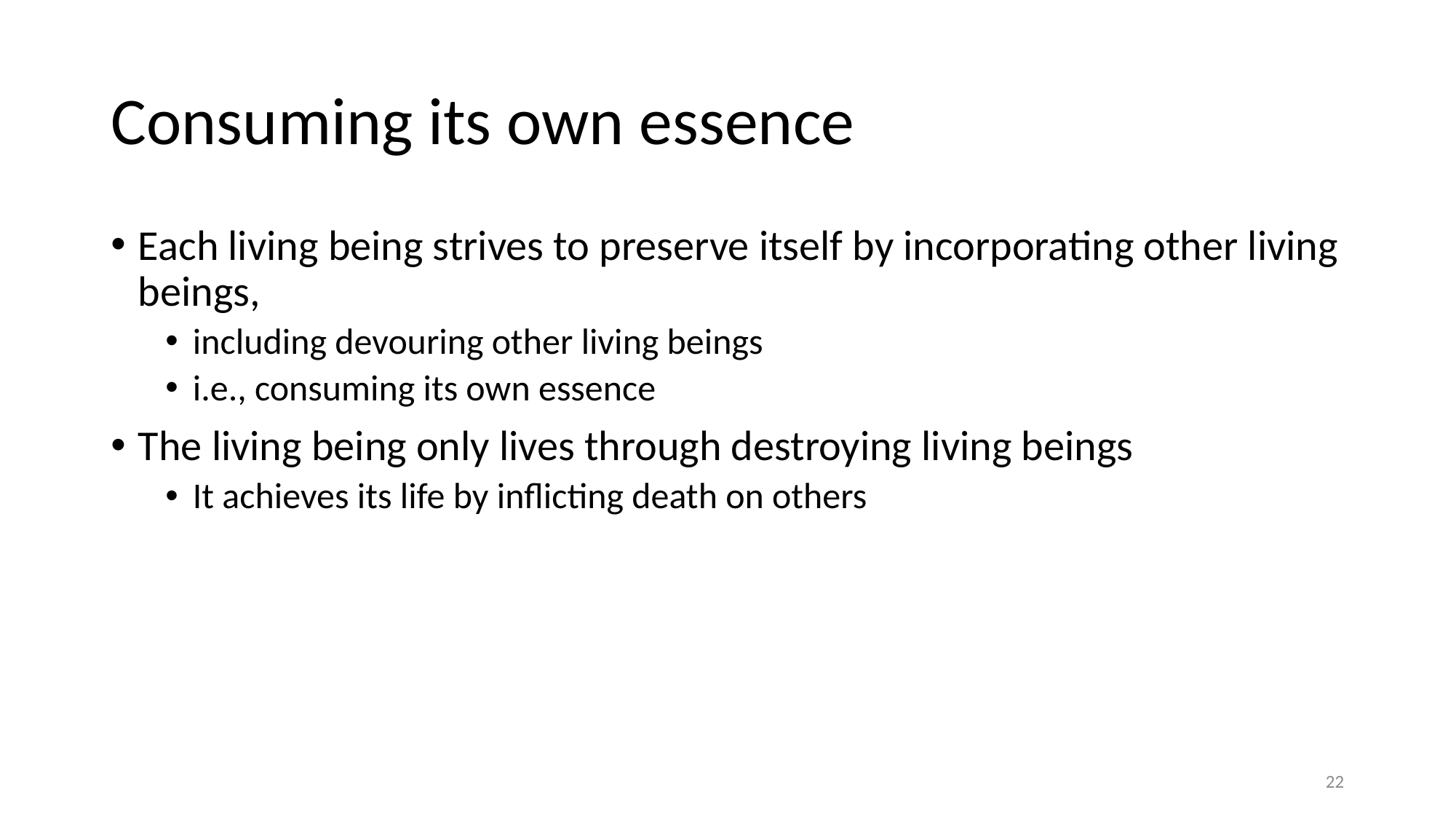

# Consuming its own essence
Each living being strives to preserve itself by incorporating other living beings,
including devouring other living beings
i.e., consuming its own essence
The living being only lives through destroying living beings
It achieves its life by inflicting death on others

22